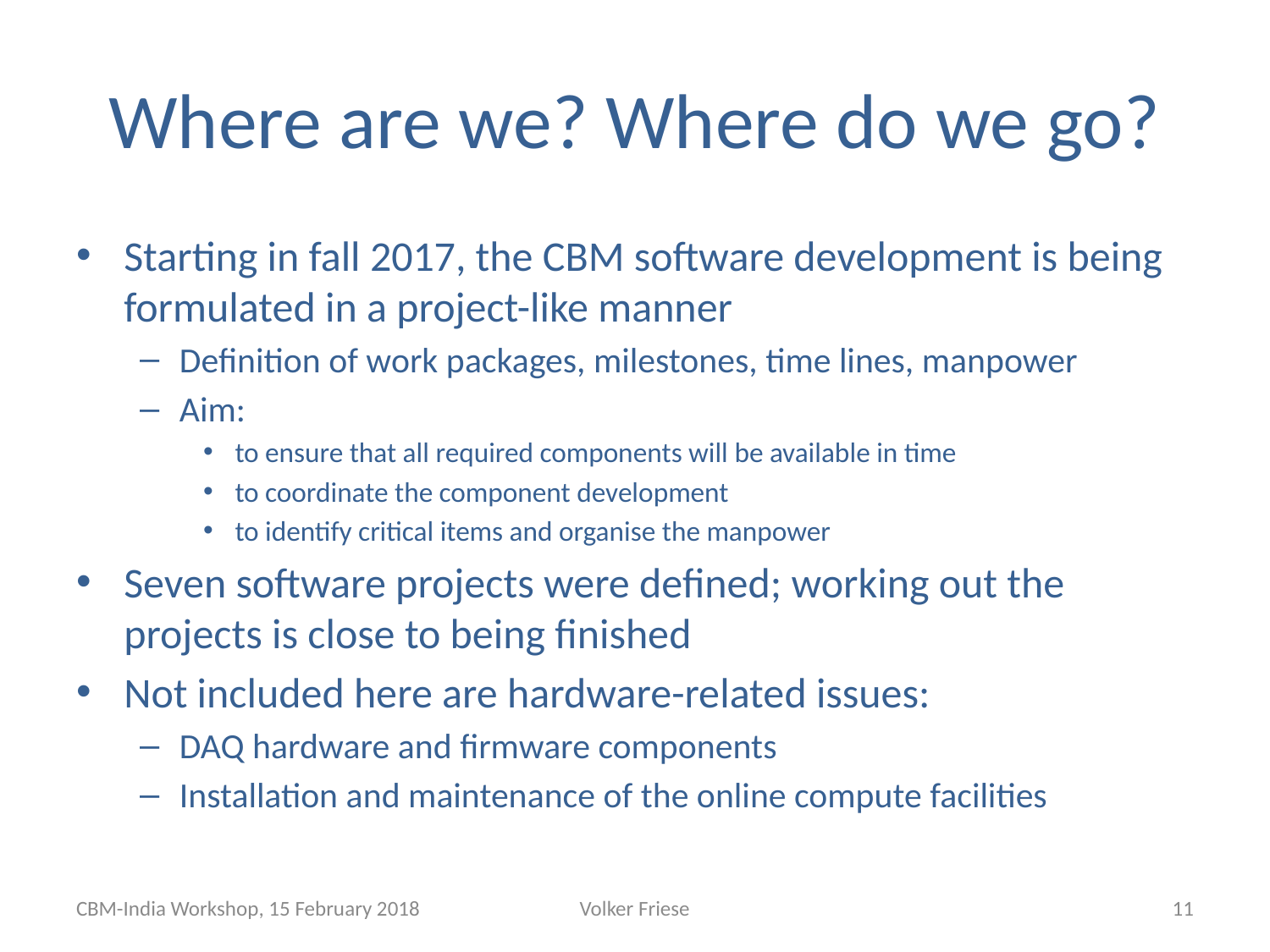

# Where are we? Where do we go?
Starting in fall 2017, the CBM software development is being formulated in a project-like manner
Definition of work packages, milestones, time lines, manpower
Aim:
to ensure that all required components will be available in time
to coordinate the component development
to identify critical items and organise the manpower
Seven software projects were defined; working out the projects is close to being finished
Not included here are hardware-related issues:
DAQ hardware and firmware components
Installation and maintenance of the online compute facilities

CBM-India Workshop, 15 February 2018
Volker Friese
11